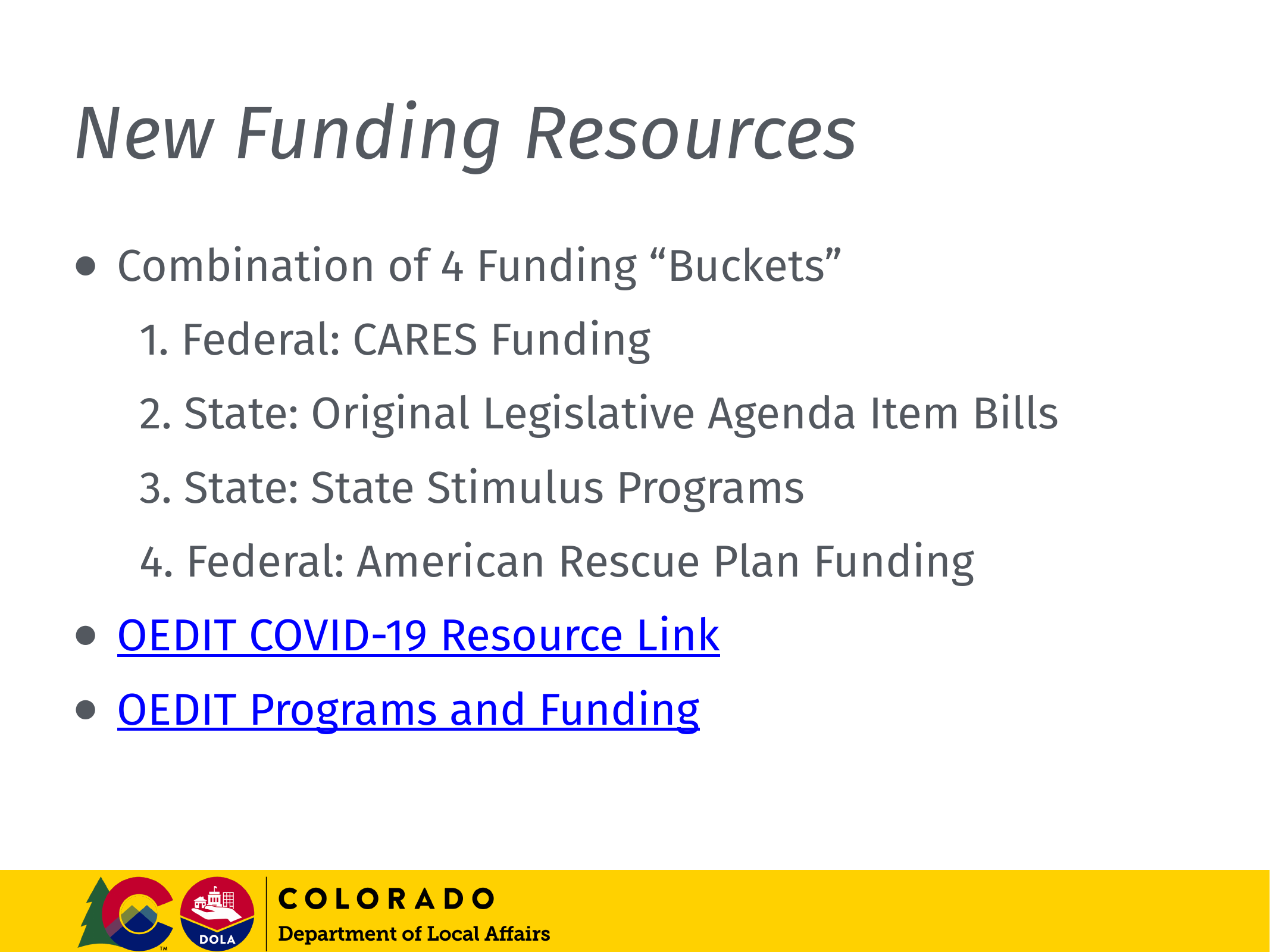

# New Funding Resources
Combination of 4 Funding “Buckets”
1. Federal: CARES Funding
2. State: Original Legislative Agenda Item Bills
3. State: State Stimulus Programs
4. Federal: American Rescue Plan Funding
OEDIT COVID-19 Resource Link
OEDIT Programs and Funding